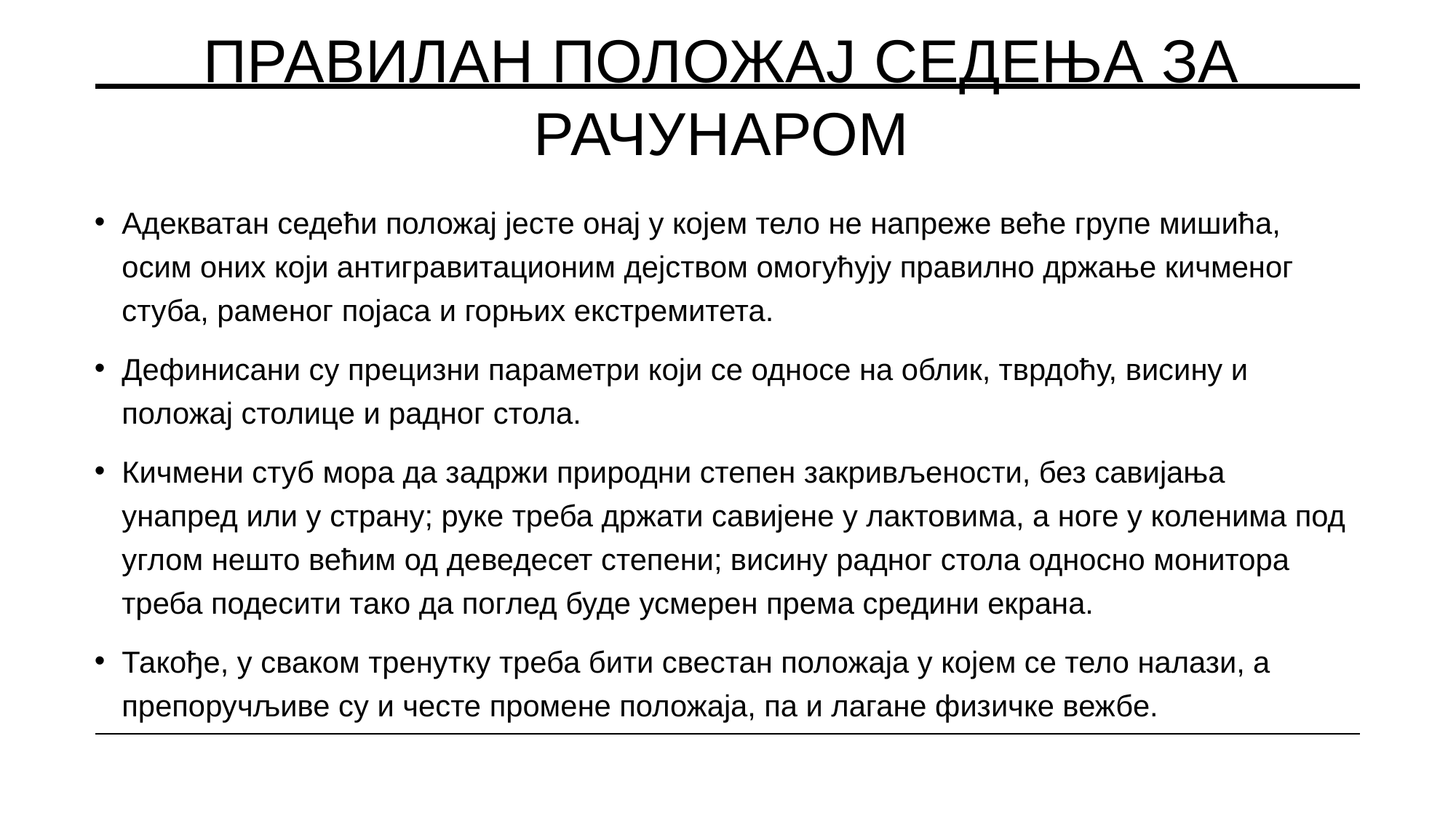

# Правилан положај седења за рачунаром
Адекватан седећи положај јесте онај у којем тело не напреже веће групе мишића, осим оних који антигравитационим дејством омогућују правилно држање кичменог стуба, раменог појаса и горњих екстремитета.
Дефинисани су прецизни параметри који се односе на облик, тврдоћу, висину и положај столице и радног стола.
Кичмени стуб мора да задржи природни степен закривљености, без савијања унапред или у страну; руке треба држати савијене у лактовима, а ноге у коленима под углом нешто већим од деведесет степени; висину радног стола односно монитора треба подесити тако да поглед буде усмерен према средини екрана.
Такође, у сваком тренутку треба бити свестан положаја у којем се тело налази, а препоручљиве су и честе промене положаја, па и лагане физичке вежбе.